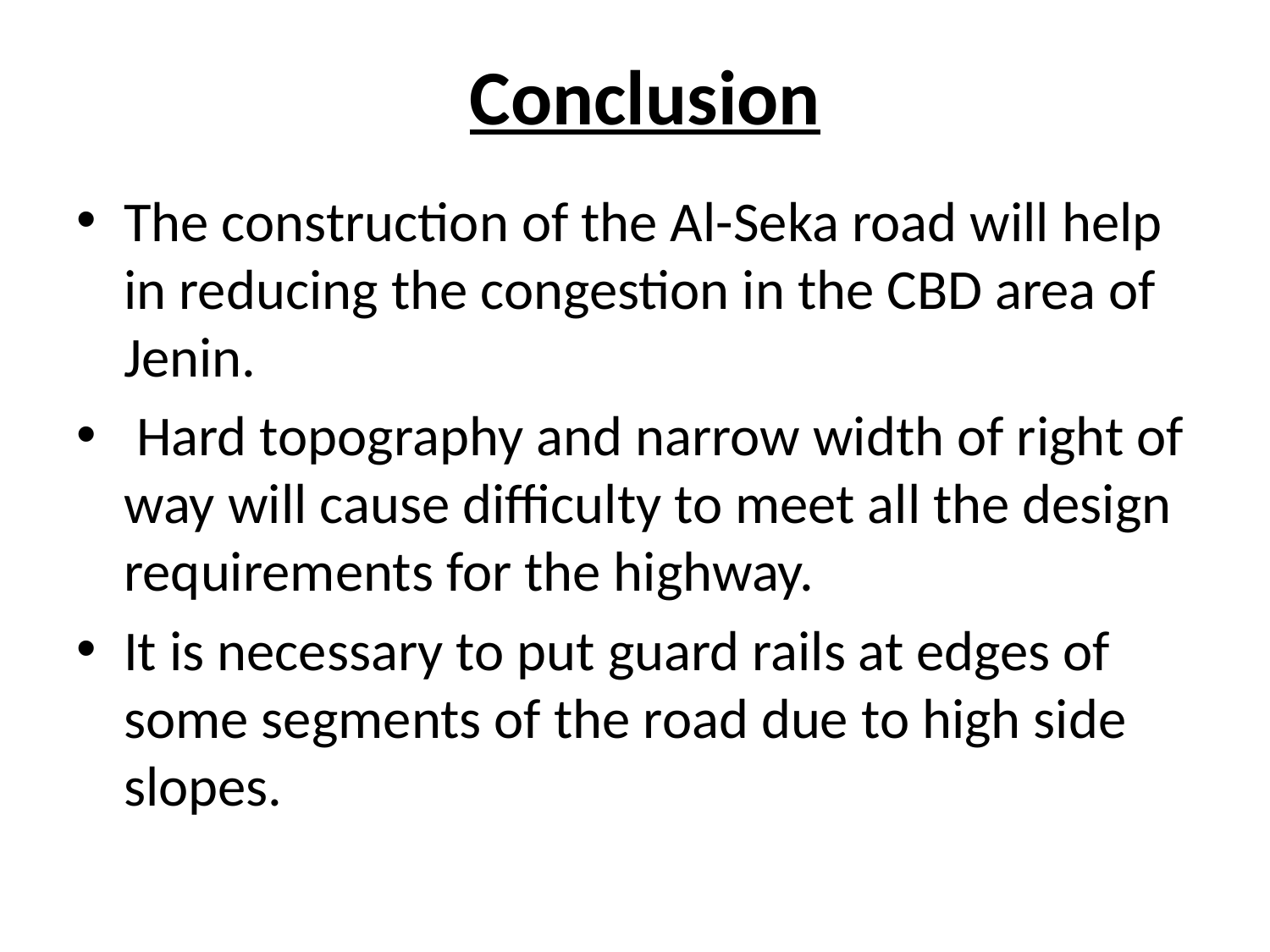

# Conclusion
The construction of the Al-Seka road will help in reducing the congestion in the CBD area of Jenin.
 Hard topography and narrow width of right of way will cause difficulty to meet all the design requirements for the highway.
It is necessary to put guard rails at edges of some segments of the road due to high side slopes.